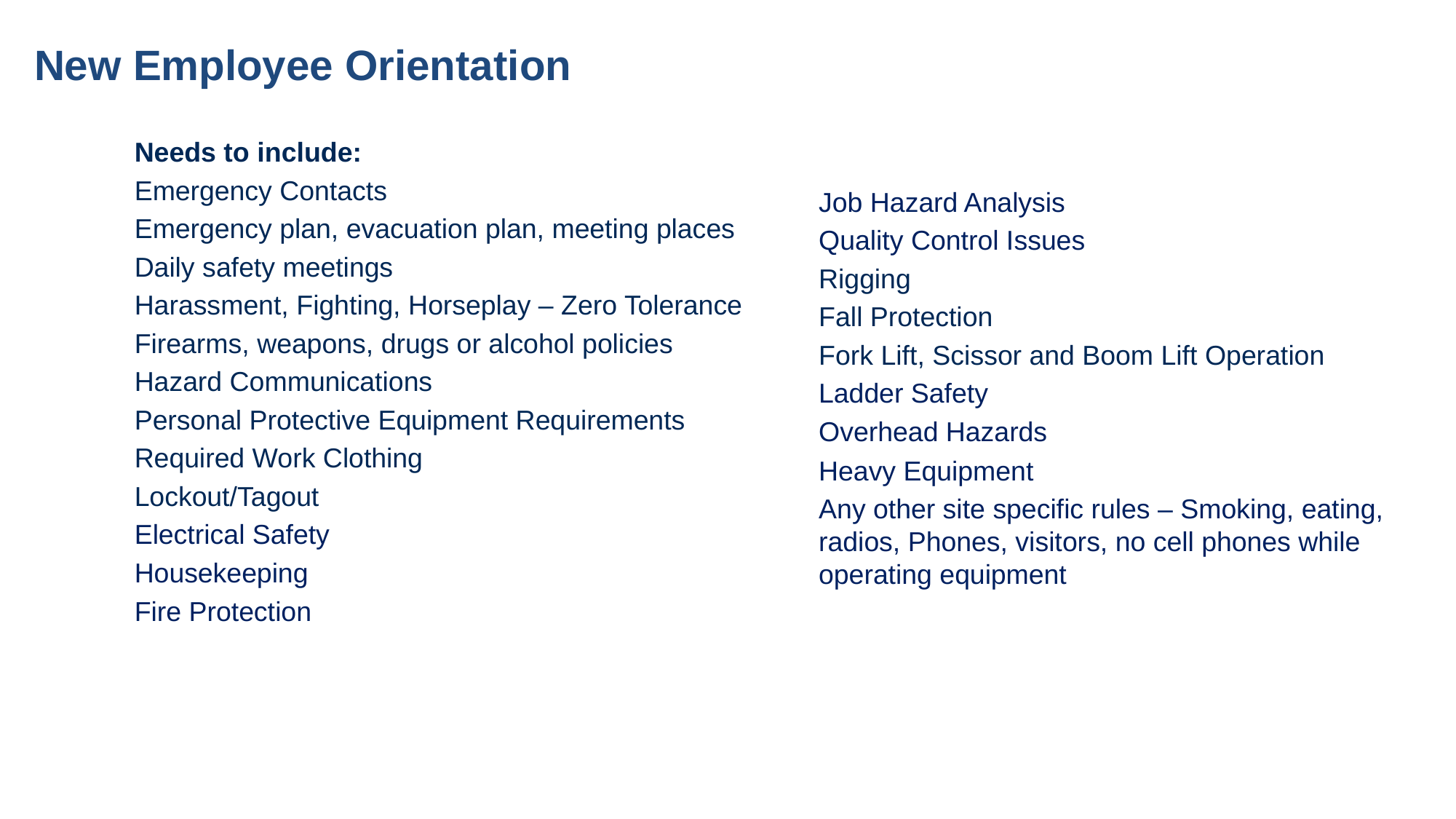

# New Employee Orientation

Needs to include:
Emergency Contacts
Emergency plan, evacuation plan, meeting places
Daily safety meetings
Harassment, Fighting, Horseplay – Zero Tolerance
Firearms, weapons, drugs or alcohol policies
Hazard Communications
Personal Protective Equipment Requirements
Required Work Clothing
Lockout/Tagout
Electrical Safety
Housekeeping
Fire Protection

Job Hazard Analysis
Quality Control Issues
Rigging
Fall Protection
Fork Lift, Scissor and Boom Lift Operation
Ladder Safety
Overhead Hazards
Heavy Equipment
Any other site specific rules – Smoking, eating, radios, Phones, visitors, no cell phones while operating equipment